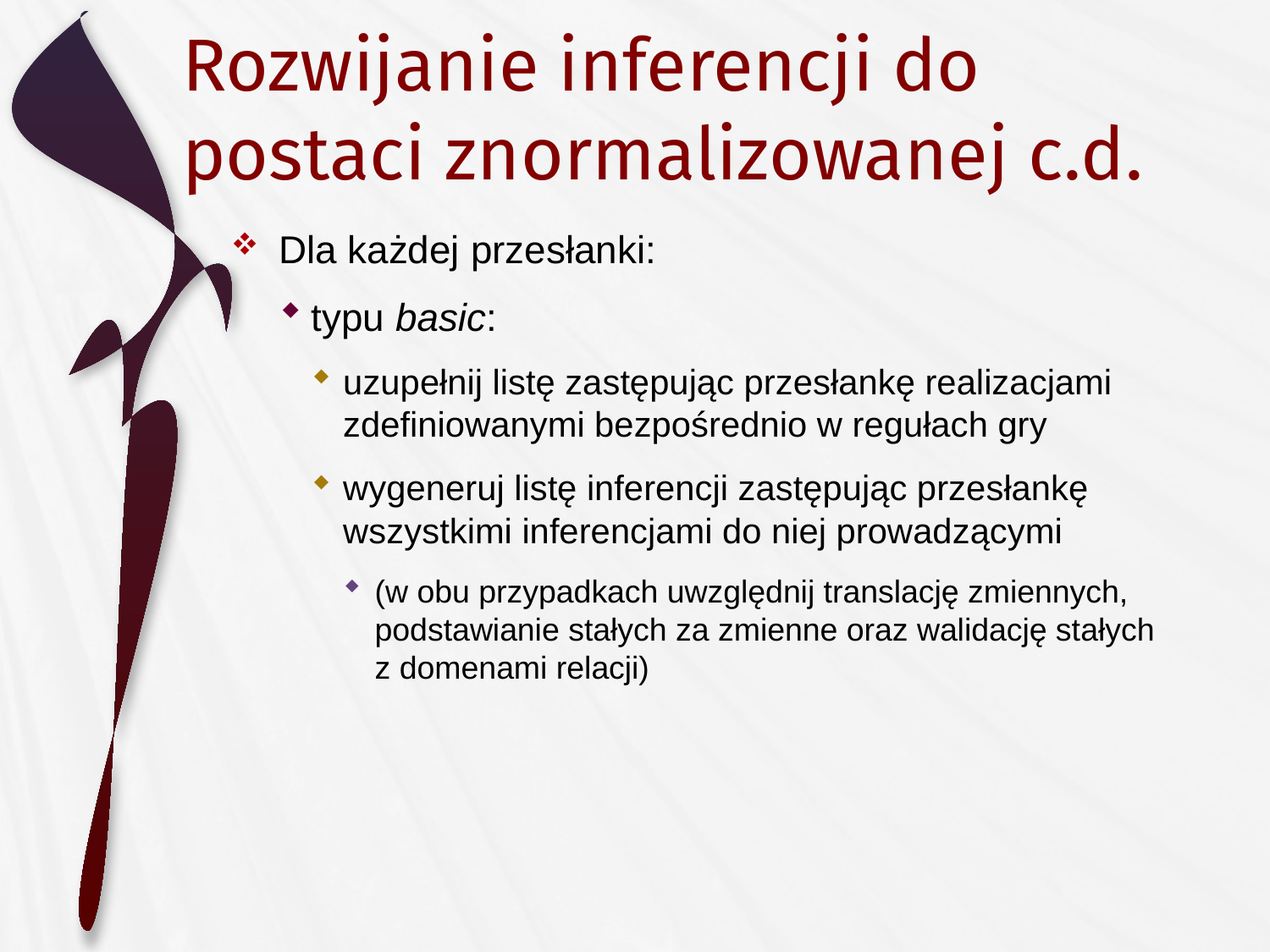

# Rozwijanie inferencji do postaci znormalizowanej c.d.
Dla każdej przesłanki:
typu basic:
uzupełnij listę zastępując przesłankę realizacjami zdefiniowanymi bezpośrednio w regułach gry
wygeneruj listę inferencji zastępując przesłankę wszystkimi inferencjami do niej prowadzącymi
(w obu przypadkach uwzględnij translację zmiennych, podstawianie stałych za zmienne oraz walidację stałych z domenami relacji)